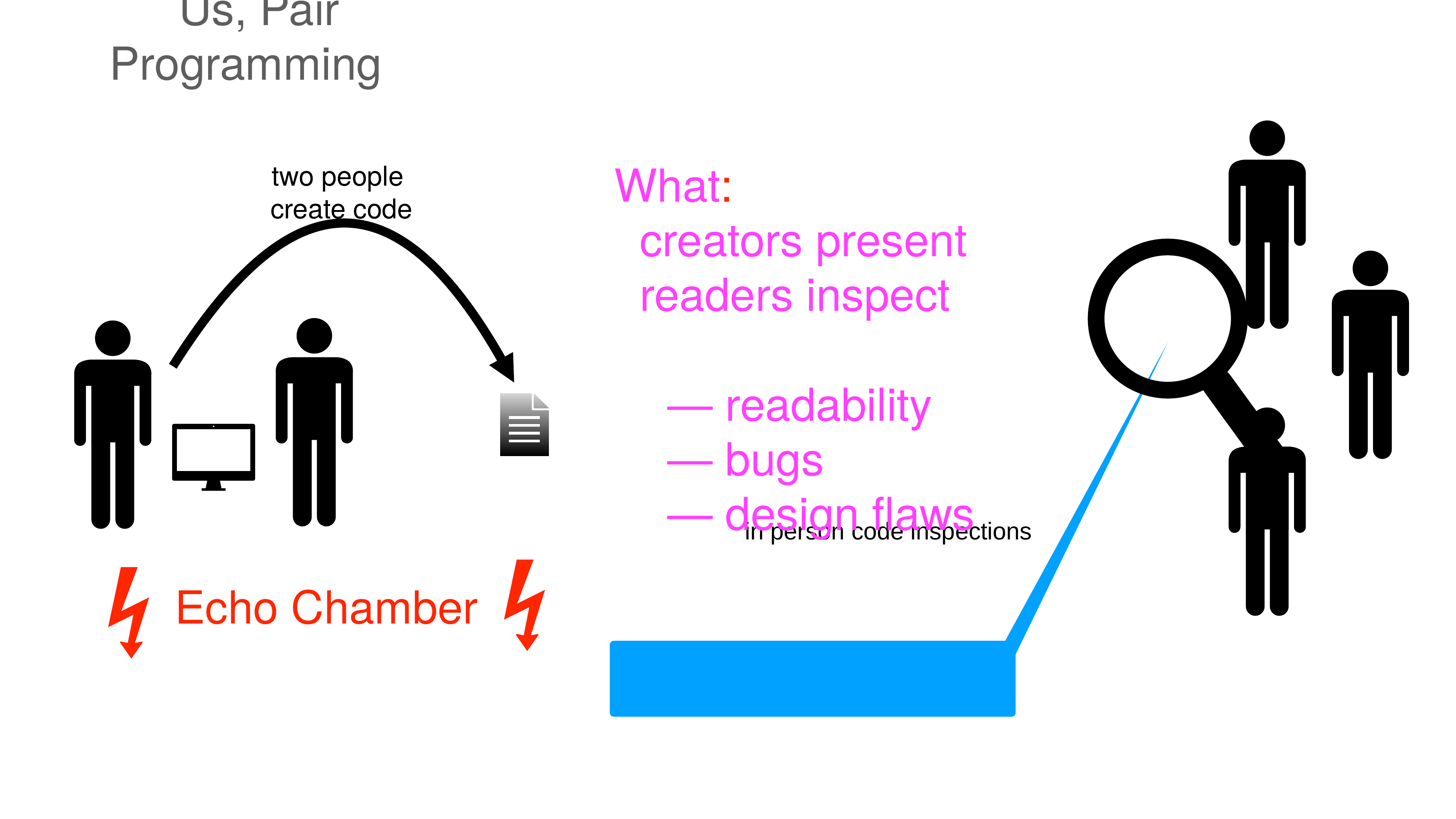

Us, Pair Programming

What:
  creators present
  readers inspect
two people
create code

Echo Chamber

in person code inspections
  — readability
  — bugs
  — design flaws